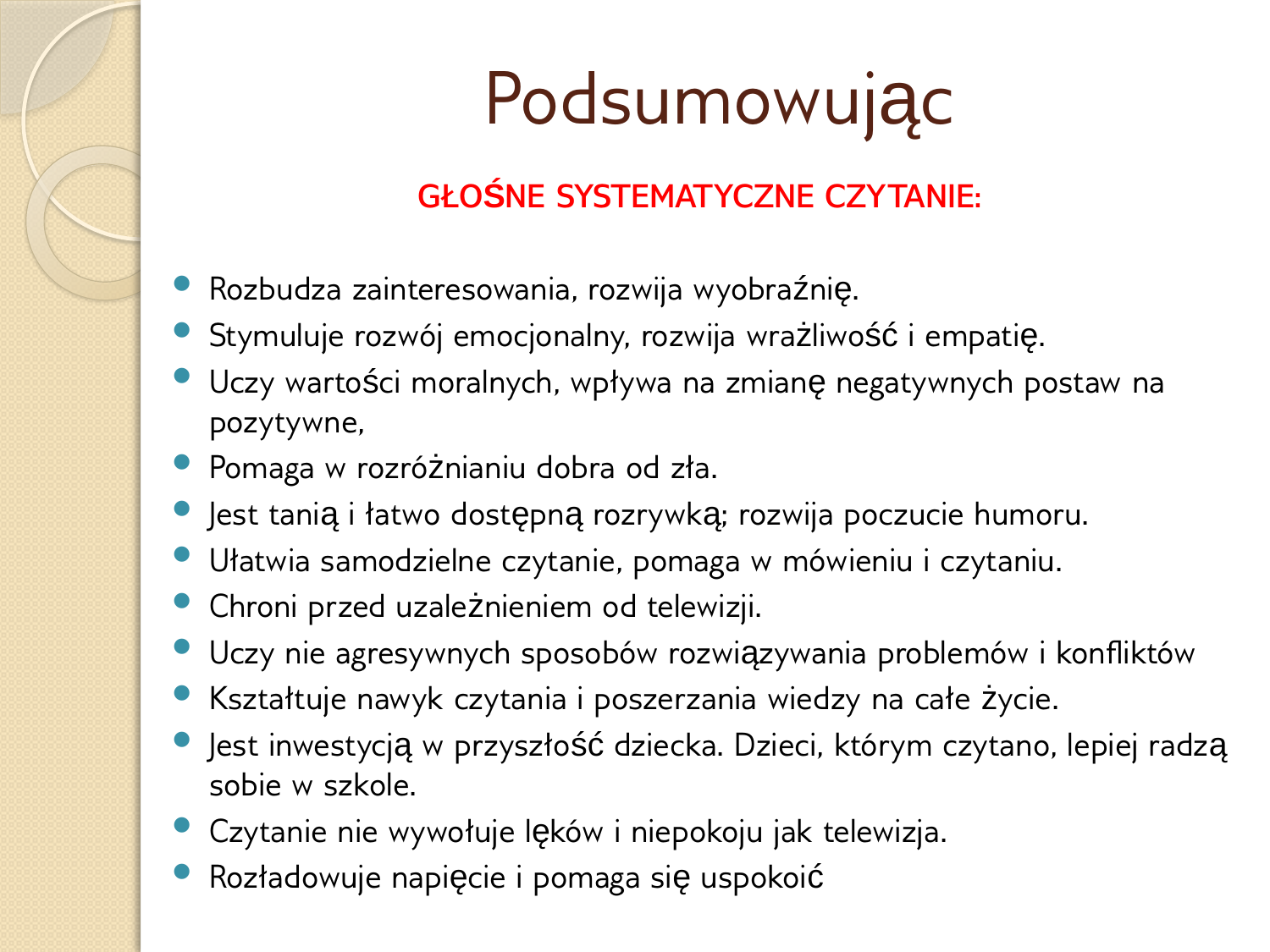

# Podsumowując
GŁOŚNE SYSTEMATYCZNE CZYTANIE:

Rozbudza zainteresowania, rozwija wyobraźnię.
Stymuluje rozwój emocjonalny, rozwija wrażliwość i empatię.
Uczy wartości moralnych, wpływa na zmianę negatywnych postaw na pozytywne,
Pomaga w rozróżnianiu dobra od zła.
Jest tanią i łatwo dostępną rozrywką; rozwija poczucie humoru.
Ułatwia samodzielne czytanie, pomaga w mówieniu i czytaniu.
Chroni przed uzależnieniem od telewizji.
Uczy nie agresywnych sposobów rozwiązywania problemów i konfliktów
Kształtuje nawyk czytania i poszerzania wiedzy na całe życie.
Jest inwestycją w przyszłość dziecka. Dzieci, którym czytano, lepiej radzą sobie w szkole.
Czytanie nie wywołuje lęków i niepokoju jak telewizja.
Rozładowuje napięcie i pomaga się uspokoić